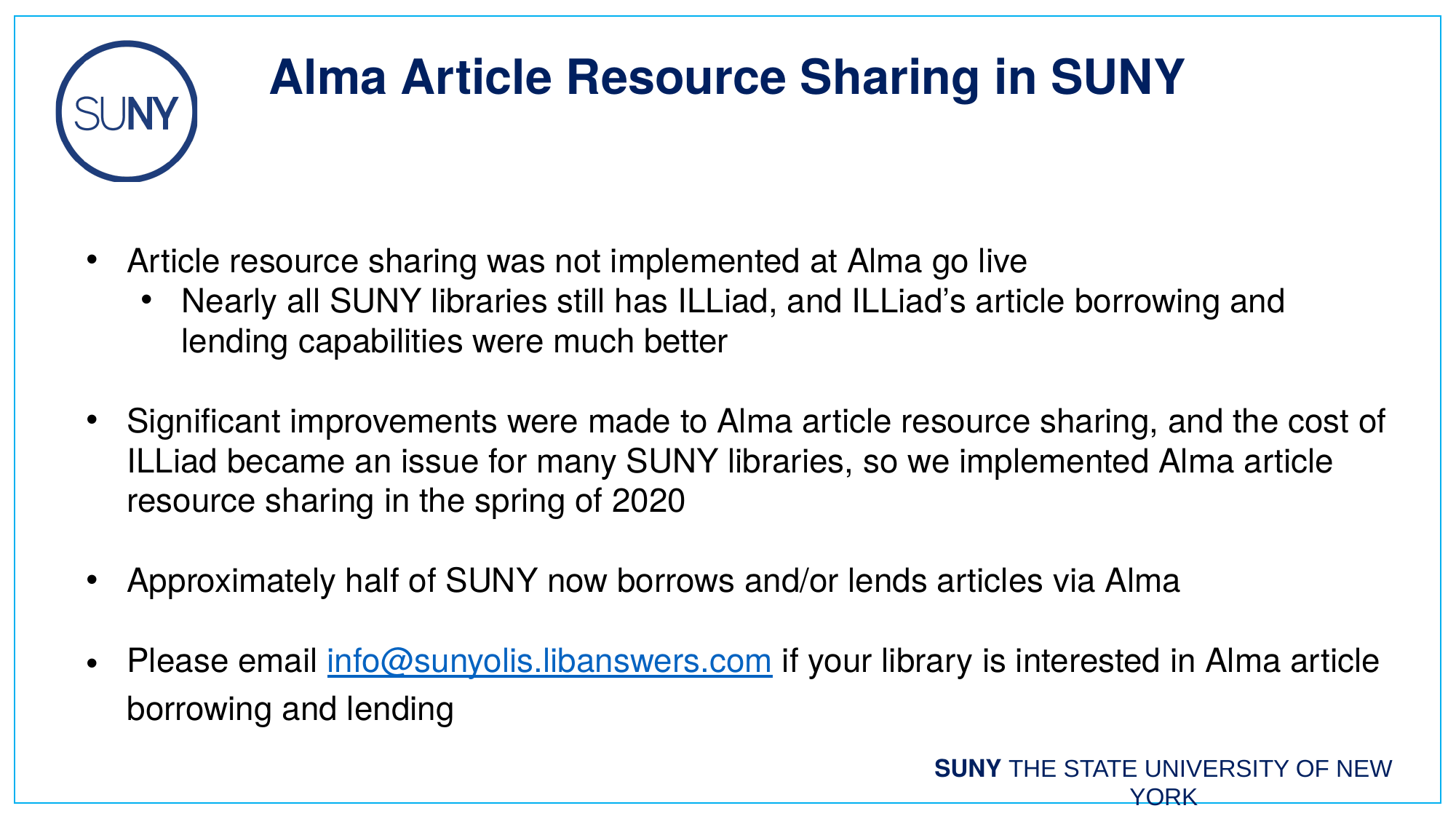

Alma Article Resource Sharing in SUNY
Article resource sharing was not implemented at Alma go live
Nearly all SUNY libraries still has ILLiad, and ILLiad’s article borrowing and lending capabilities were much better

Significant improvements were made to Alma article resource sharing, and the cost of ILLiad became an issue for many SUNY libraries, so we implemented Alma article resource sharing in the spring of 2020

Approximately half of SUNY now borrows and/or lends articles via Alma

Please email info@sunyolis.libanswers.com if your library is interested in Alma article borrowing and lending